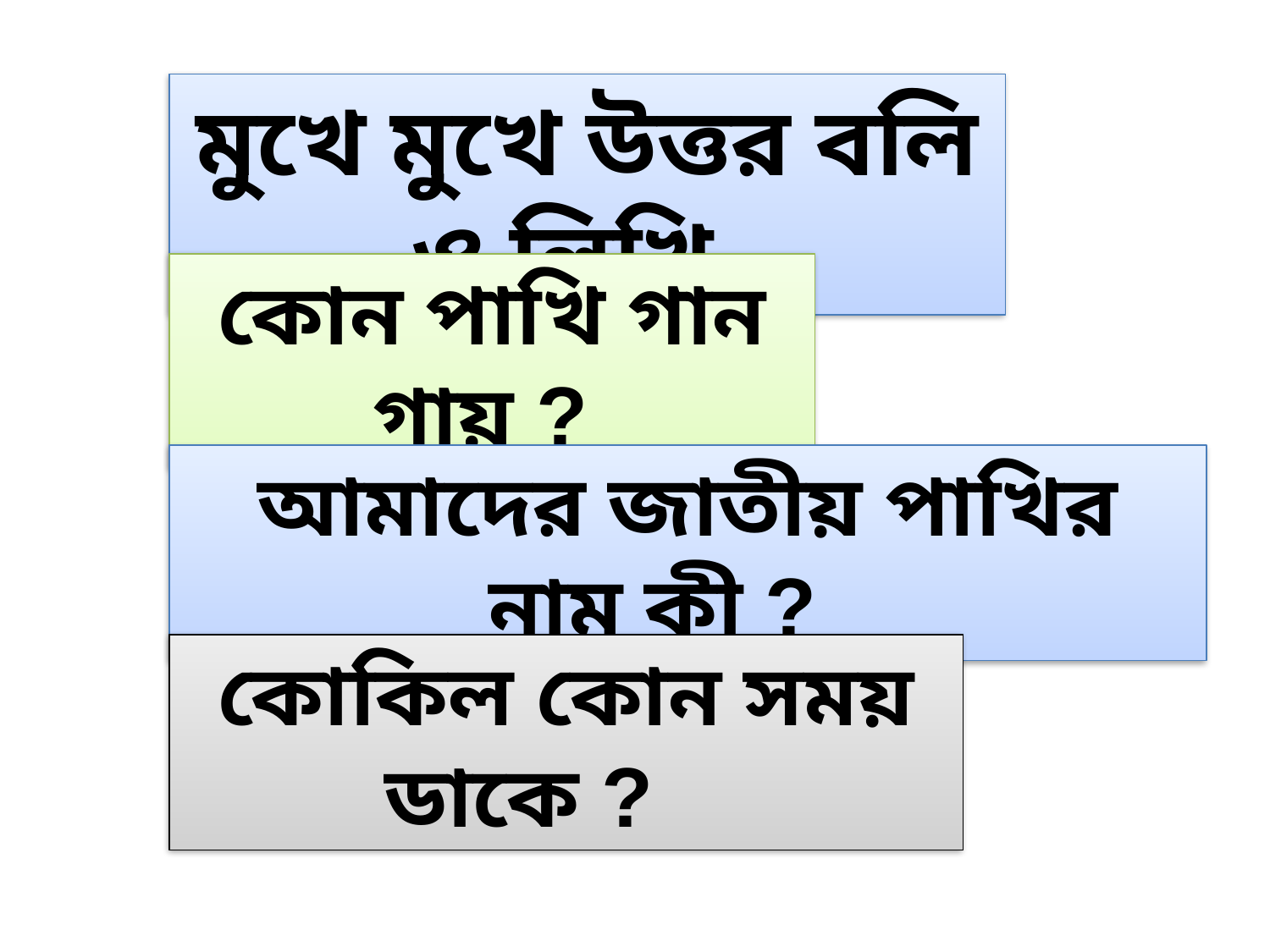

মুখে মুখে উত্তর বলি ও লিখি
কোন পাখি গান গায় ?
আমাদের জাতীয় পাখির নাম কী ?
কোকিল কোন সময় ডাকে ?